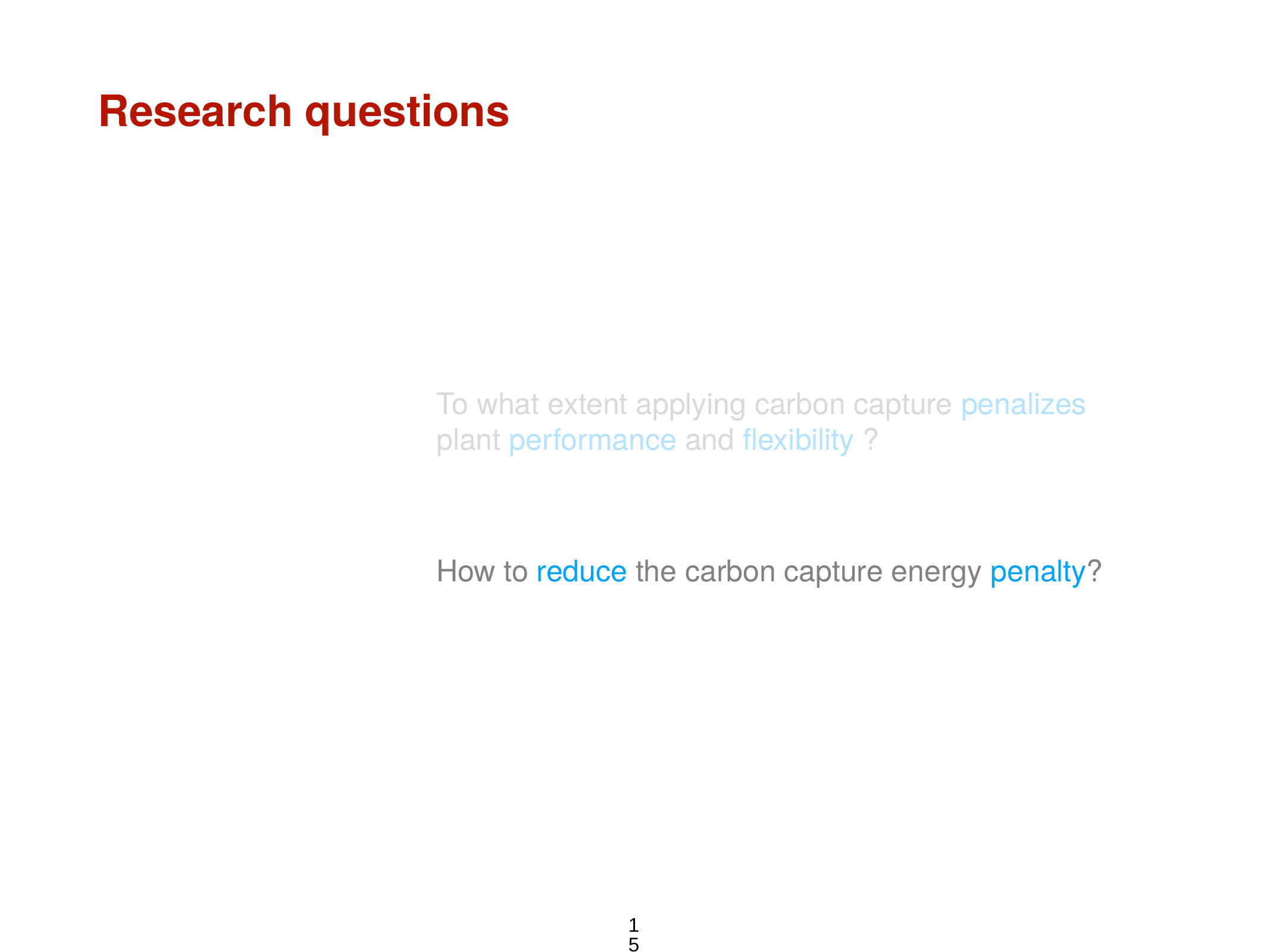

#
Research questions

To what extent applying carbon capture penalizes plant performance and flexibility ?
How to reduce the carbon capture energy penalty?
15